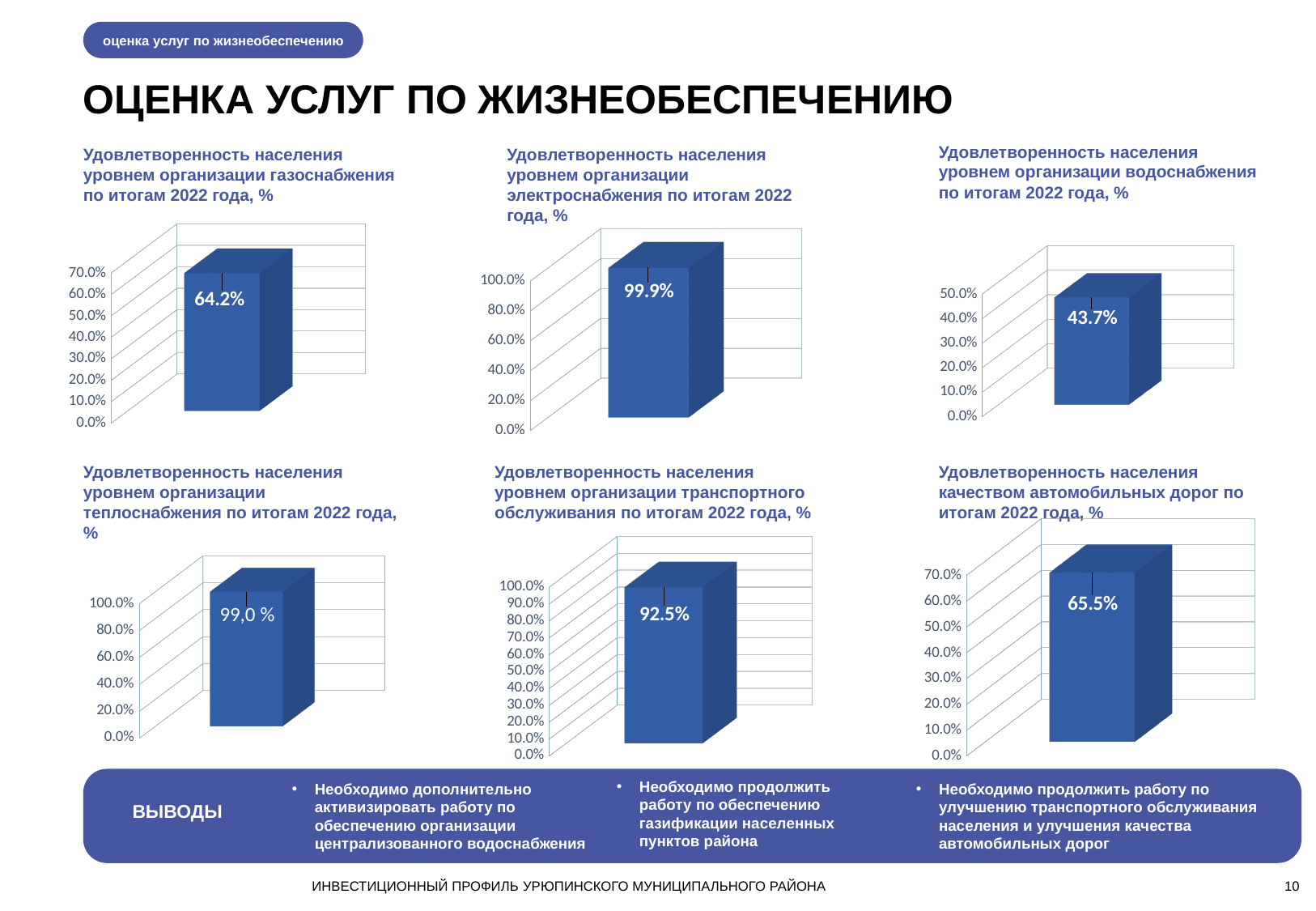

оценка услуг по жизнеобеспечению
ОЦЕНКА УСЛУГ ПО ЖИЗНЕОБЕСПЕЧЕНИЮ
Удовлетворенность населения уровнем организации водоснабжения по итогам 2022 года, %
Удовлетворенность населения уровнем организации газоснабжения по итогам 2022 года, %
Удовлетворенность населения уровнем организации электроснабжения по итогам 2022 года, %

[unsupported chart]

[unsupported chart]

[unsupported chart]

Удовлетворенность населения уровнем организации теплоснабжения по итогам 2022 года, %
Удовлетворенность населения уровнем организации транспортного обслуживания по итогам 2022 года, %
Удовлетворенность населения качеством автомобильных дорог по итогам 2022 года, %

[unsupported chart]

[unsupported chart]

[unsupported chart]

Необходимо продолжить работу по обеспечению газификации населенных пунктов района
Необходимо дополнительно активизировать работу по обеспечению организации централизованного водоснабжения
Необходимо продолжить работу по улучшению транспортного обслуживания населения и улучшения качества автомобильных дорог
ВЫВОДЫ
ИНВЕСТИЦИОННЫЙ ПРОФИЛЬ УРЮПИНСКОГО МУНИЦИПАЛЬНОГО РАЙОНА
10